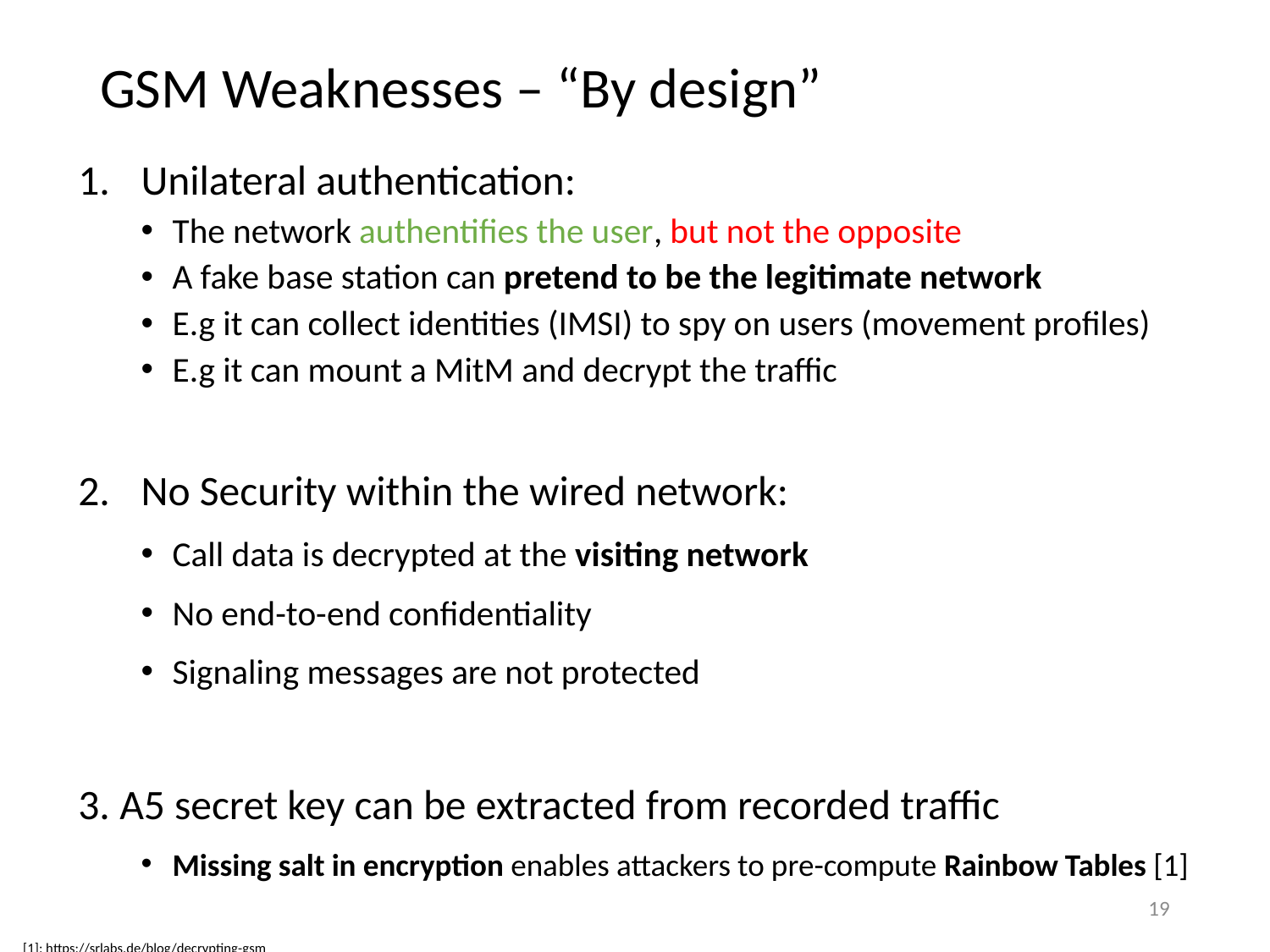

# GSM Weaknesses – “By design”
Unilateral authentication:
The network authentifies the user, but not the opposite
A fake base station can pretend to be the legitimate network
E.g it can collect identities (IMSI) to spy on users (movement profiles)
E.g it can mount a MitM and decrypt the traffic

No Security within the wired network:
Call data is decrypted at the visiting network
No end-to-end confidentiality
Signaling messages are not protected

3. A5 secret key can be extracted from recorded traffic
Missing salt in encryption enables attackers to pre-compute Rainbow Tables [1]
19
[1]: https://srlabs.de/blog/decrypting-gsm​